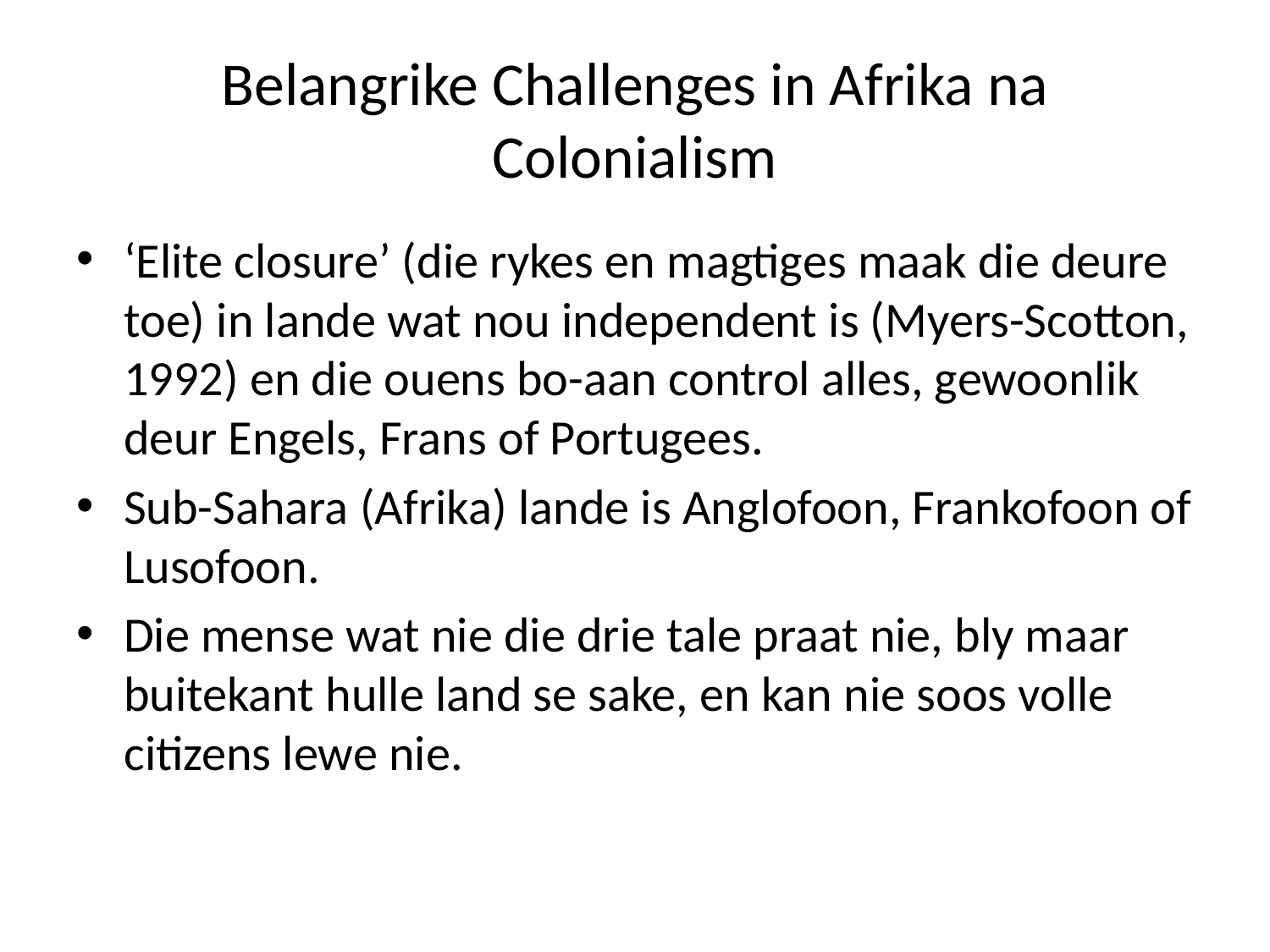

# Belangrike Challenges in Afrika na Colonialism
‘Elite closure’ (die rykes en magtiges maak die deure toe) in lande wat nou independent is (Myers-Scotton, 1992) en die ouens bo-aan control alles, gewoonlik deur Engels, Frans of Portugees.
Sub-Sahara (Afrika) lande is Anglofoon, Frankofoon of Lusofoon.
Die mense wat nie die drie tale praat nie, bly maar buitekant hulle land se sake, en kan nie soos volle citizens lewe nie.